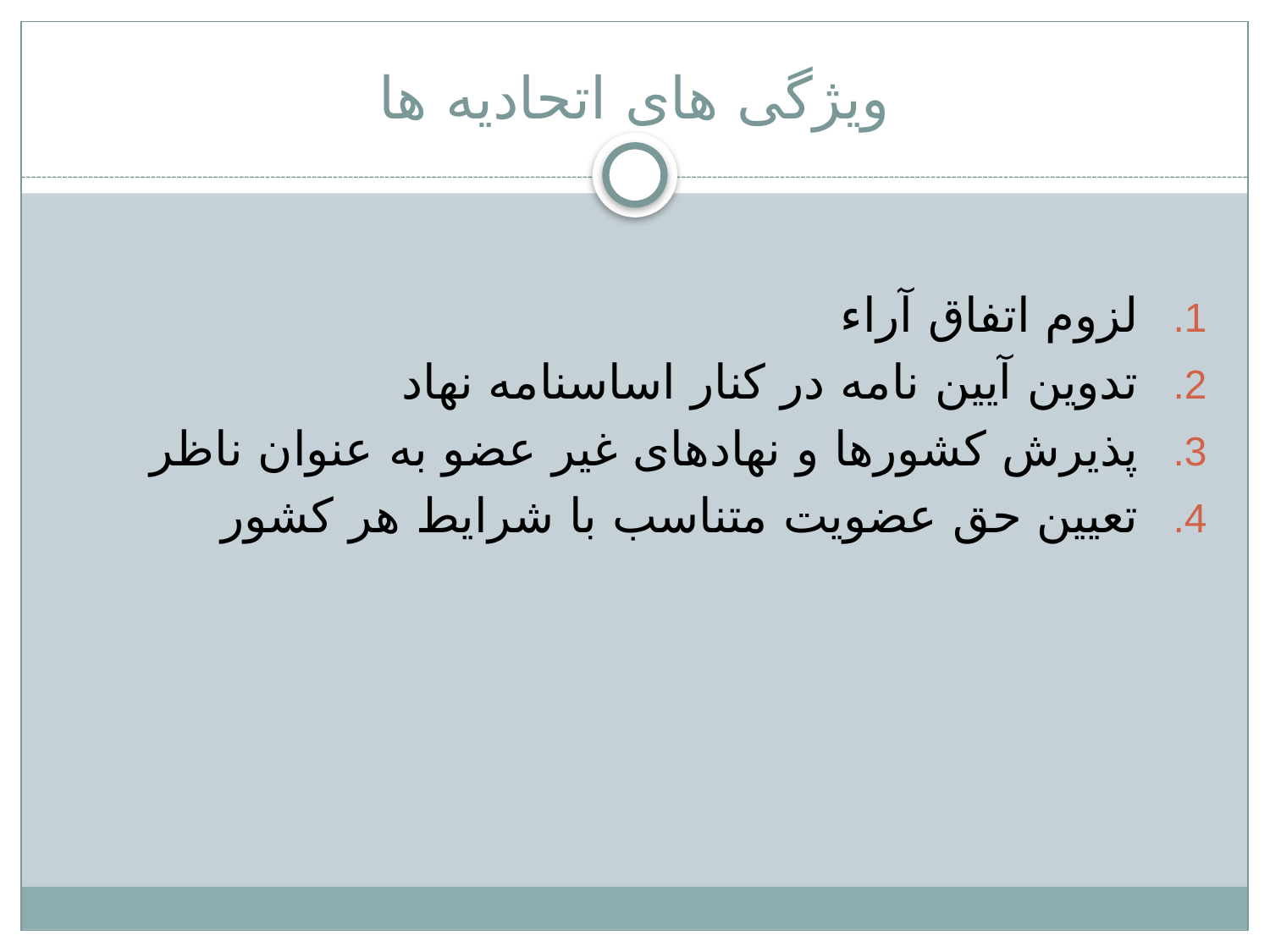

# ویژگی های اتحادیه ها

لزوم اتفاق آراء
تدوین آیین نامه در کنار اساسنامه نهاد
پذیرش کشورها و نهادهای غیر عضو به عنوان ناظر
تعیین حق عضویت متناسب با شرایط هر کشور